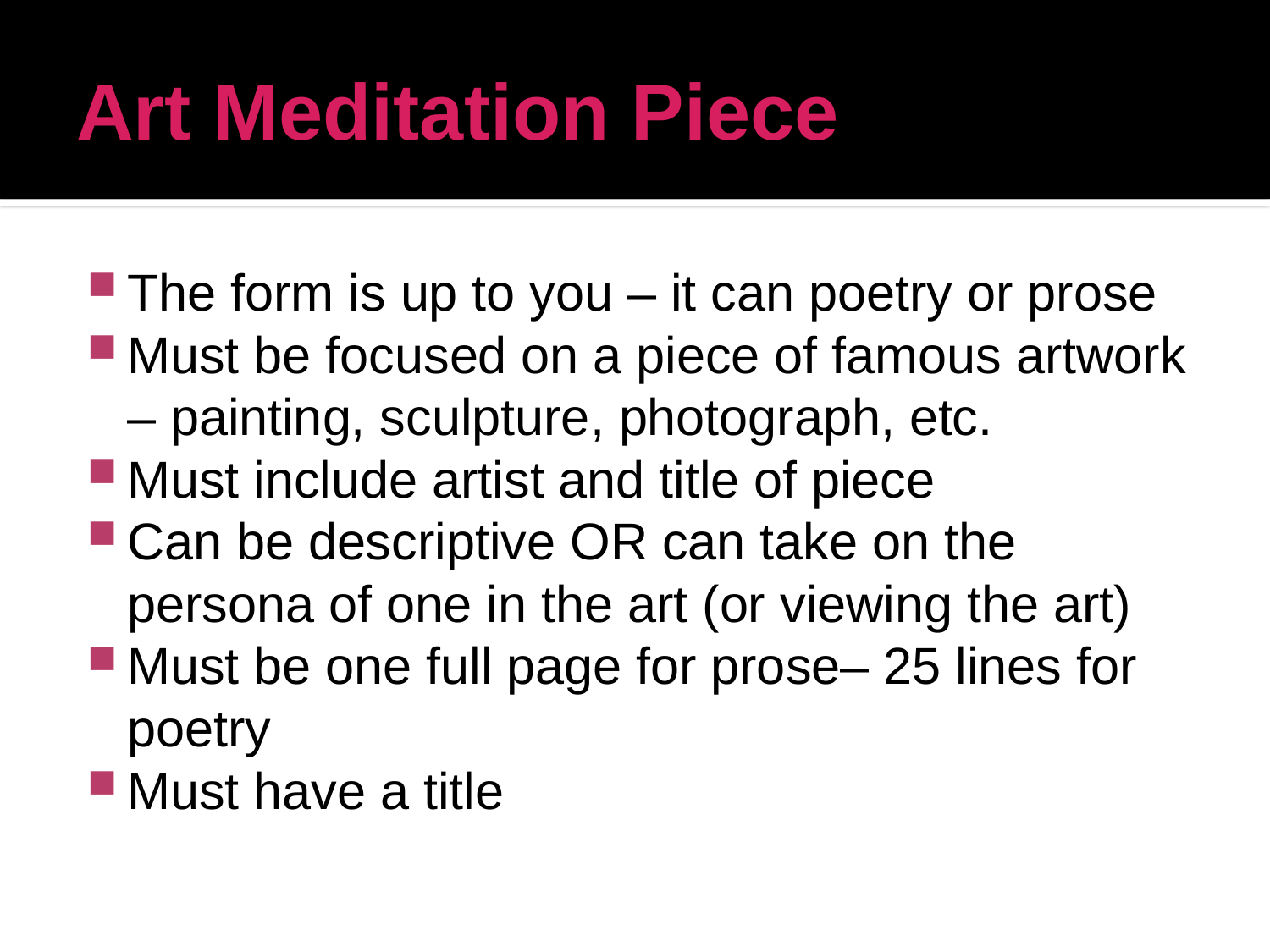

# Art Meditation Piece
The form is up to you – it can poetry or prose
Must be focused on a piece of famous artwork – painting, sculpture, photograph, etc.
Must include artist and title of piece
Can be descriptive OR can take on the persona of one in the art (or viewing the art)
Must be one full page for prose– 25 lines for poetry
Must have a title